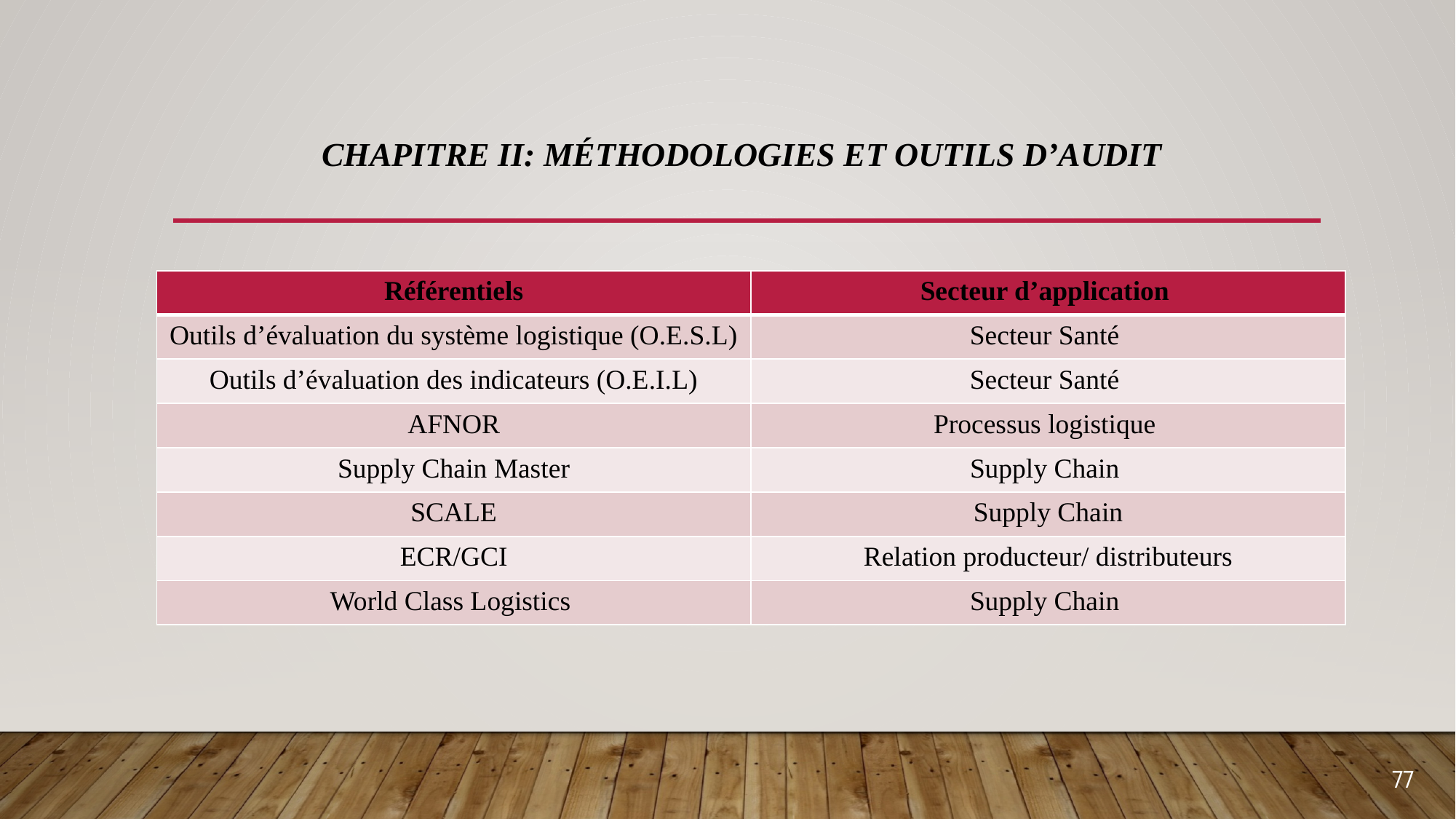

# Chapitre II: Méthodologies et outils d’audit

| Référentiels | Secteur d’application |
| --- | --- |
| Outils d’évaluation du système logistique (O.E.S.L) | Secteur Santé |
| Outils d’évaluation des indicateurs (O.E.I.L) | Secteur Santé |
| AFNOR | Processus logistique |
| Supply Chain Master | Supply Chain |
| SCALE | Supply Chain |
| ECR/GCI | Relation producteur/ distributeurs |
| World Class Logistics | Supply Chain |
77